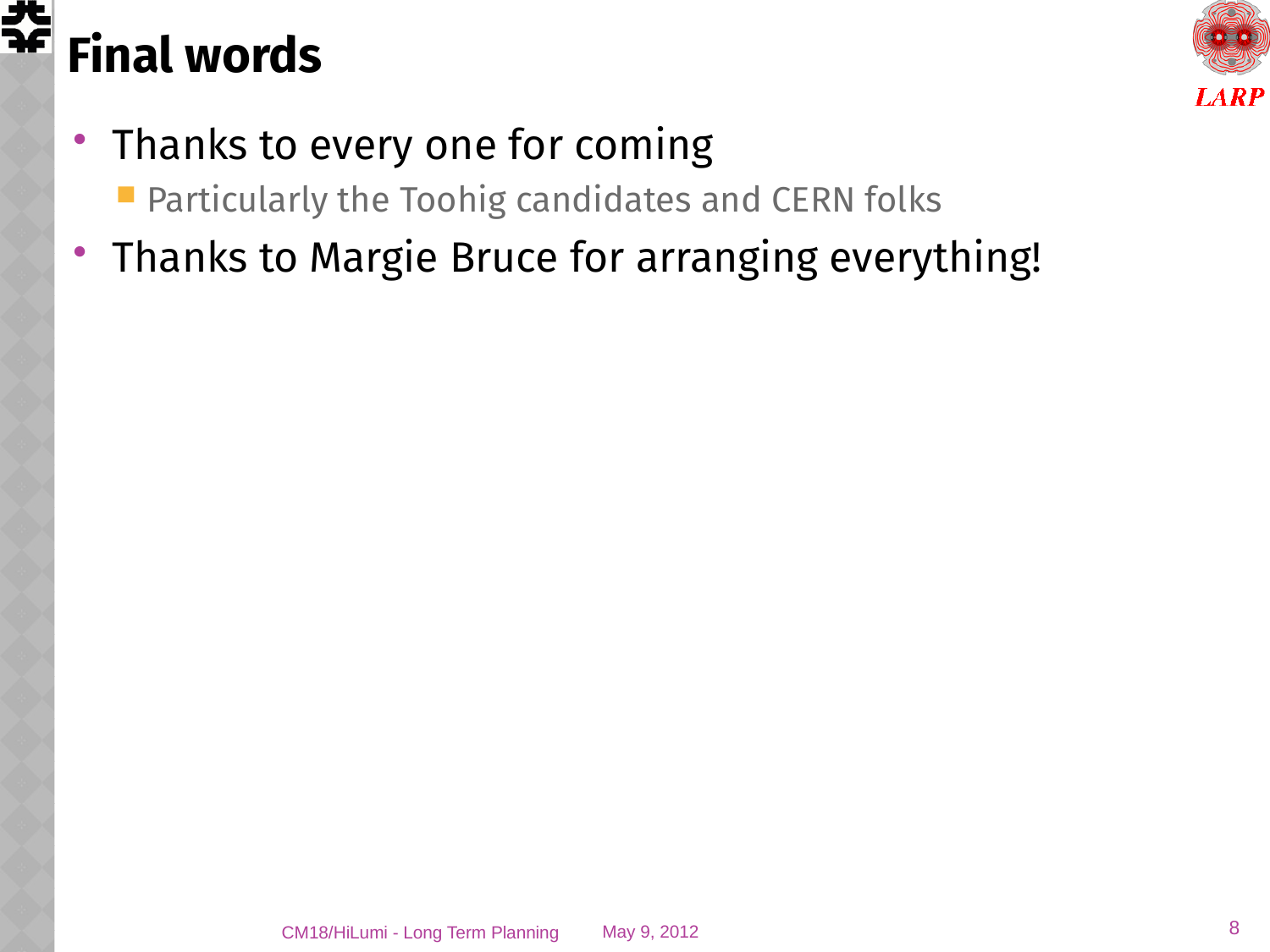

# Final words
Thanks to every one for coming
Particularly the Toohig candidates and CERN folks
Thanks to Margie Bruce for arranging everything!
8
CM18/HiLumi - Long Term Planning
May 9, 2012